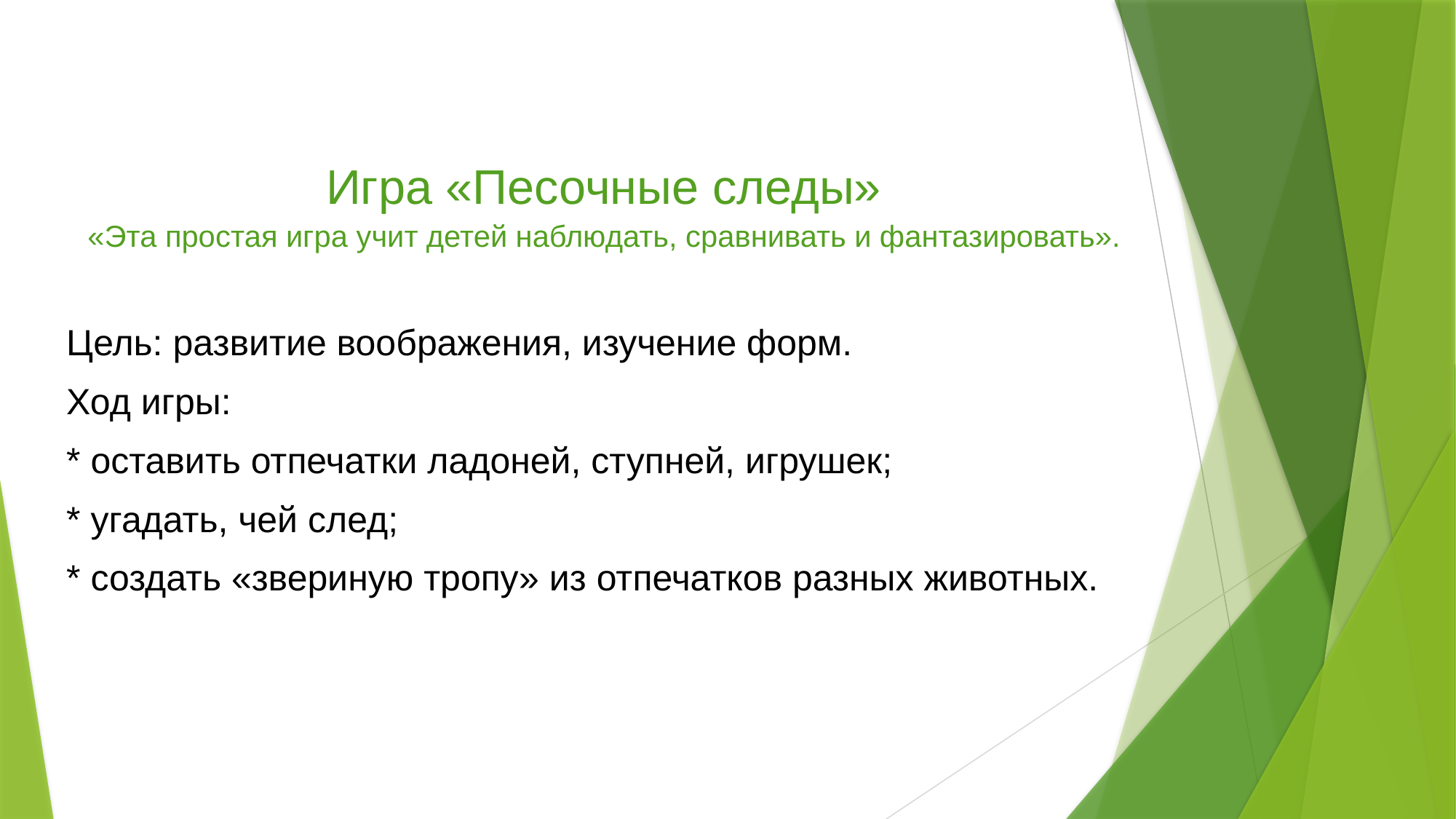

Игра «Песочные следы»
«Эта простая игра учит детей наблюдать, сравнивать и фантазировать».

Цель: развитие воображения, изучение форм.
Ход игры:
* оставить отпечатки ладоней, ступней, игрушек;
* угадать, чей след;
* создать «звериную тропу» из отпечатков разных животных.